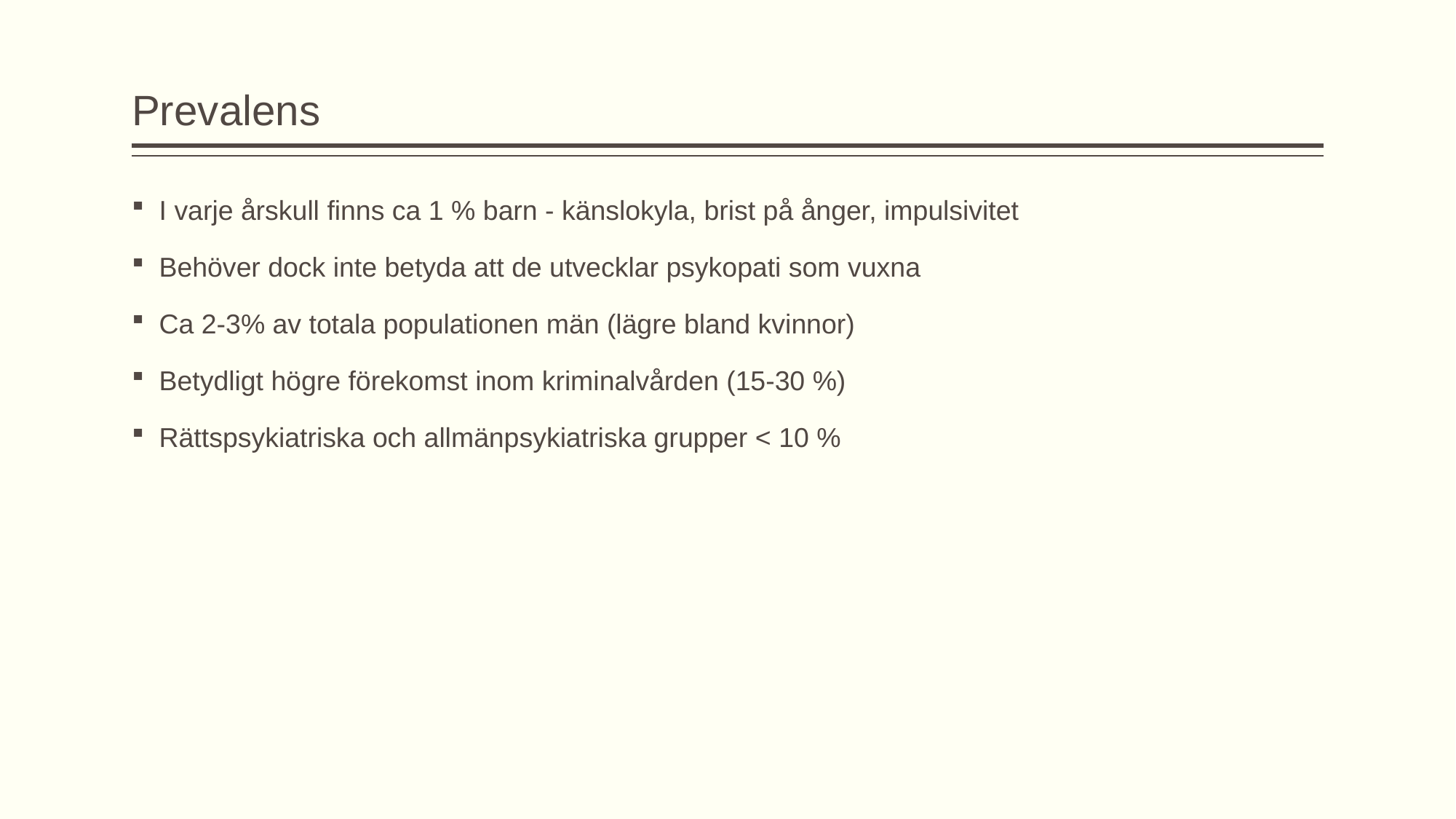

# Prevalens
I varje årskull finns ca 1 % barn - känslokyla, brist på ånger, impulsivitet
Behöver dock inte betyda att de utvecklar psykopati som vuxna
Ca 2-3% av totala populationen män (lägre bland kvinnor)
Betydligt högre förekomst inom kriminalvården (15-30 %)
Rättspsykiatriska och allmänpsykiatriska grupper < 10 %